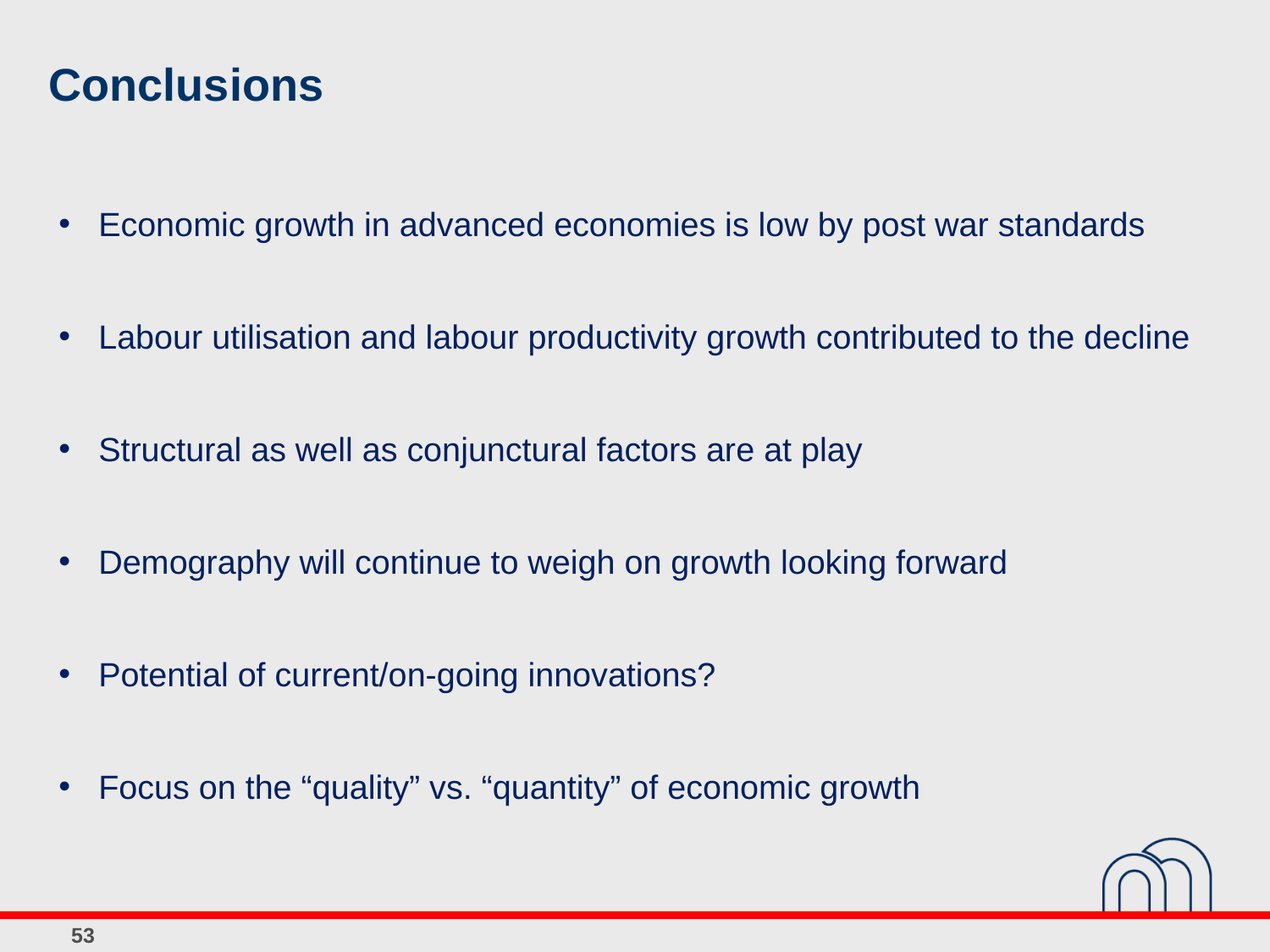

Conclusions
Economic growth in advanced economies is low by post war standards

Labour utilisation and labour productivity growth contributed to the decline

Structural as well as conjunctural factors are at play

Demography will continue to weigh on growth looking forward

Potential of current/on-going innovations?

Focus on the “quality” vs. “quantity” of economic growth